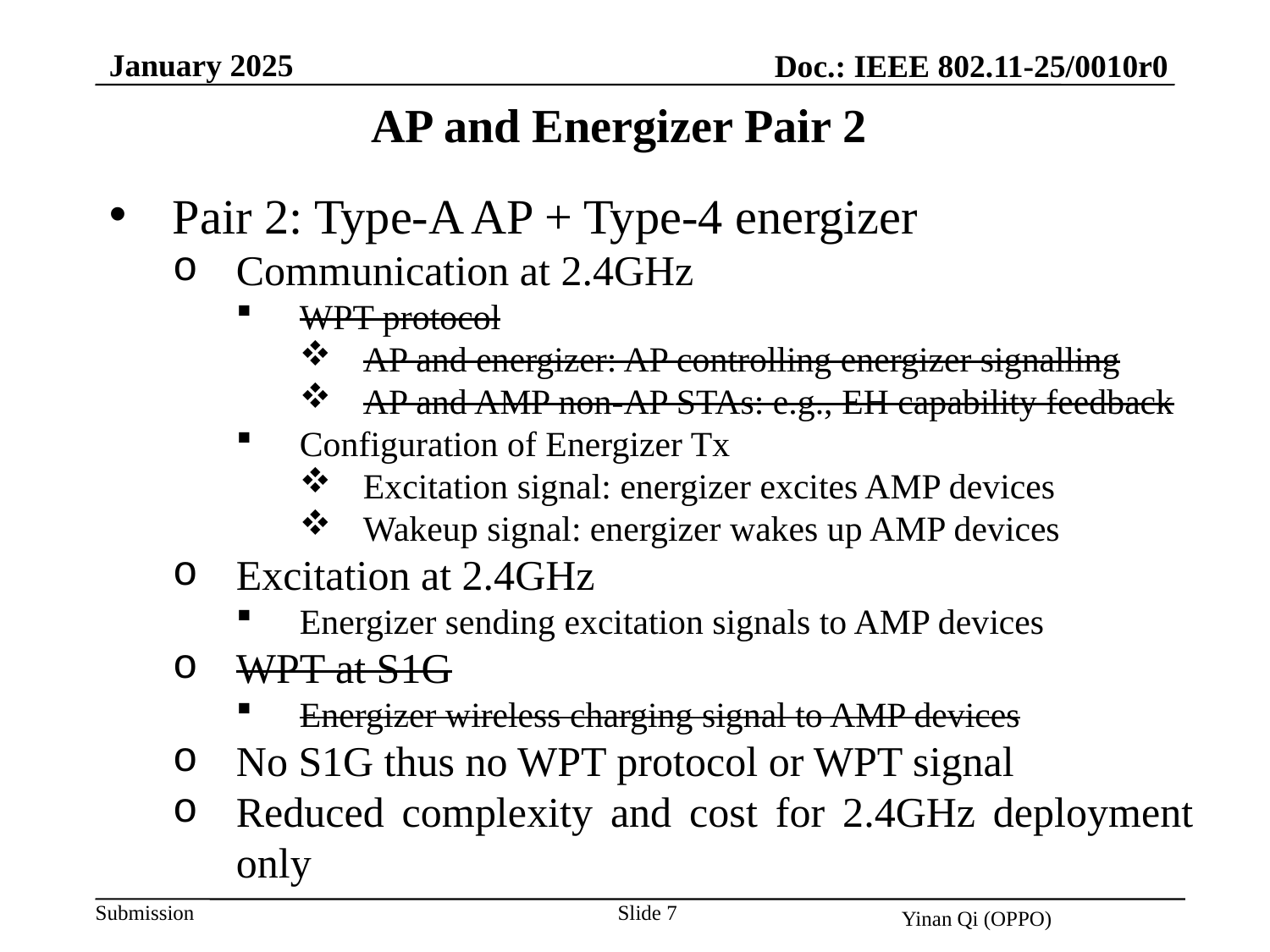

January 2025
Doc.: IEEE 802.11-25/0010r0
AP and Energizer Pair 2
Pair 2: Type-A AP + Type-4 energizer
Communication at 2.4GHz
WPT protocol
AP and energizer: AP controlling energizer signalling
AP and AMP non-AP STAs: e.g., EH capability feedback
Configuration of Energizer Tx
Excitation signal: energizer excites AMP devices
Wakeup signal: energizer wakes up AMP devices
Excitation at 2.4GHz
Energizer sending excitation signals to AMP devices
WPT at S1G
Energizer wireless charging signal to AMP devices
No S1G thus no WPT protocol or WPT signal
Reduced complexity and cost for 2.4GHz deployment only
Slide 7
Yinan Qi (OPPO)